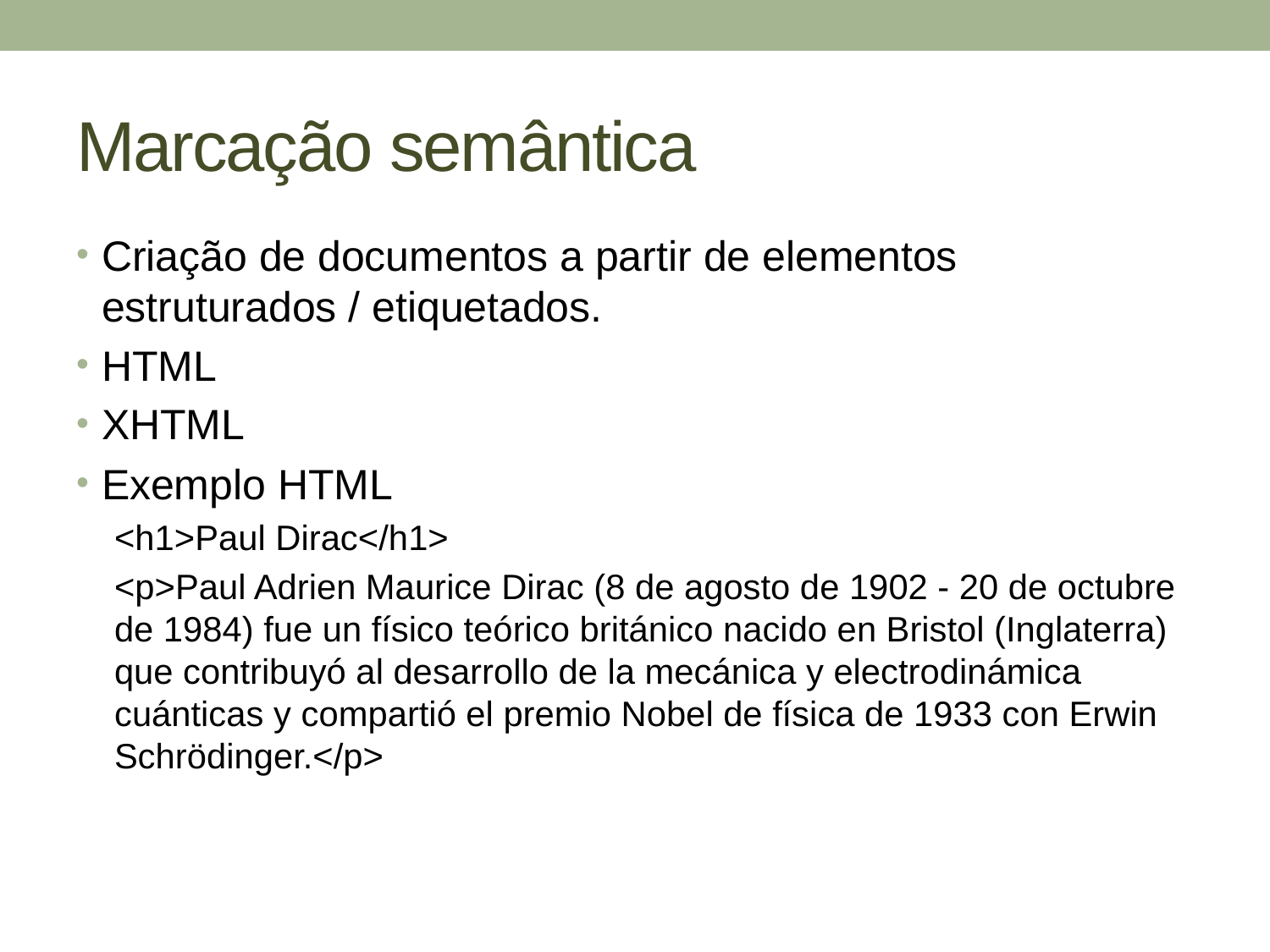

# Marcação semântica
Criação de documentos a partir de elementos estruturados / etiquetados.
HTML
XHTML
Exemplo HTML
<h1>Paul Dirac</h1>
<p>Paul Adrien Maurice Dirac (8 de agosto de 1902 - 20 de octubre de 1984) fue un físico teórico británico nacido en Bristol (Inglaterra) que contribuyó al desarrollo de la mecánica y electrodinámica cuánticas y compartió el premio Nobel de física de 1933 con Erwin Schrödinger.</p>